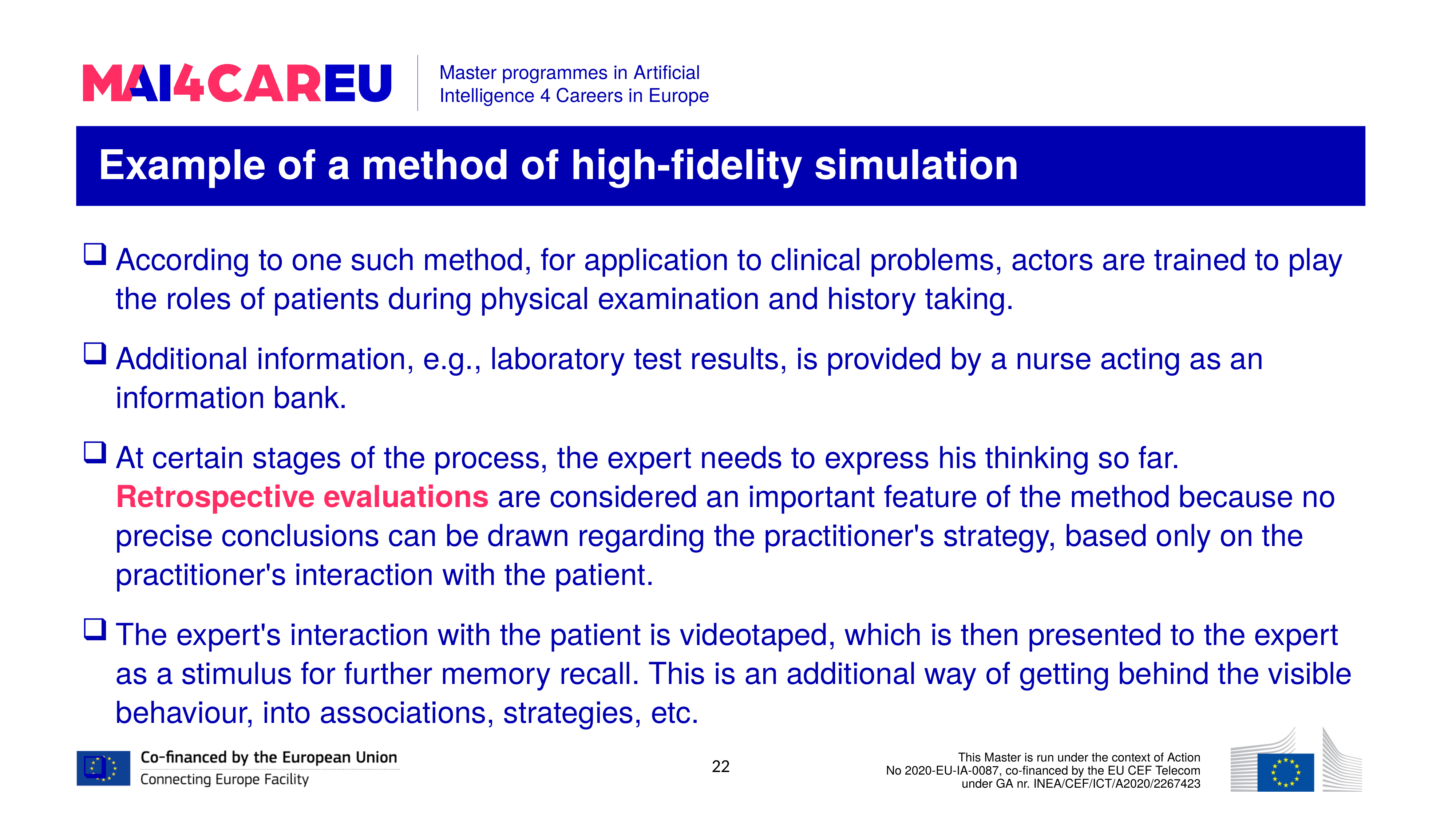

Example of a method of high-fidelity simulation
According to one such method, for application to clinical problems, actors are trained to play the roles of patients during physical examination and history taking.
Additional information, e.g., laboratory test results, is provided by a nurse acting as an information bank.
At certain stages of the process, the expert needs to express his thinking so far. Retrospective evaluations are considered an important feature of the method because no precise conclusions can be drawn regarding the practitioner's strategy, based only on the practitioner's interaction with the patient.
The expert's interaction with the patient is videotaped, which is then presented to the expert as a stimulus for further memory recall. This is an additional way of getting behind the visible behaviour, into associations, strategies, etc.

22